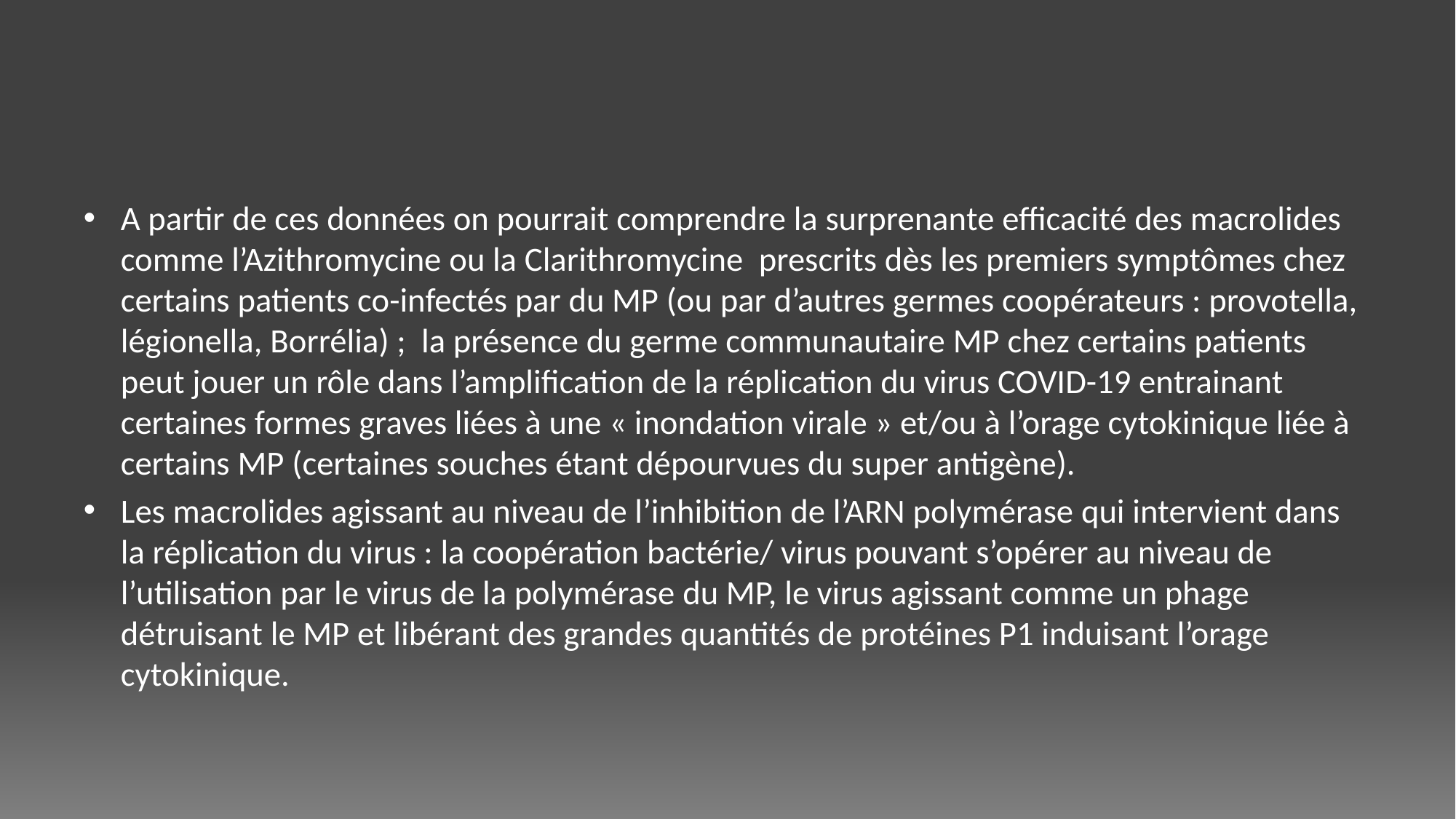

A partir de ces données on pourrait comprendre la surprenante efficacité des macrolides comme l’Azithromycine ou la Clarithromycine  prescrits dès les premiers symptômes chez certains patients co-infectés par du MP (ou par d’autres germes coopérateurs : provotella, légionella, Borrélia) ;  la présence du germe communautaire MP chez certains patients peut jouer un rôle dans l’amplification de la réplication du virus COVID-19 entrainant certaines formes graves liées à une « inondation virale » et/ou à l’orage cytokinique liée à certains MP (certaines souches étant dépourvues du super antigène).
Les macrolides agissant au niveau de l’inhibition de l’ARN polymérase qui intervient dans la réplication du virus : la coopération bactérie/ virus pouvant s’opérer au niveau de l’utilisation par le virus de la polymérase du MP, le virus agissant comme un phage détruisant le MP et libérant des grandes quantités de protéines P1 induisant l’orage cytokinique.